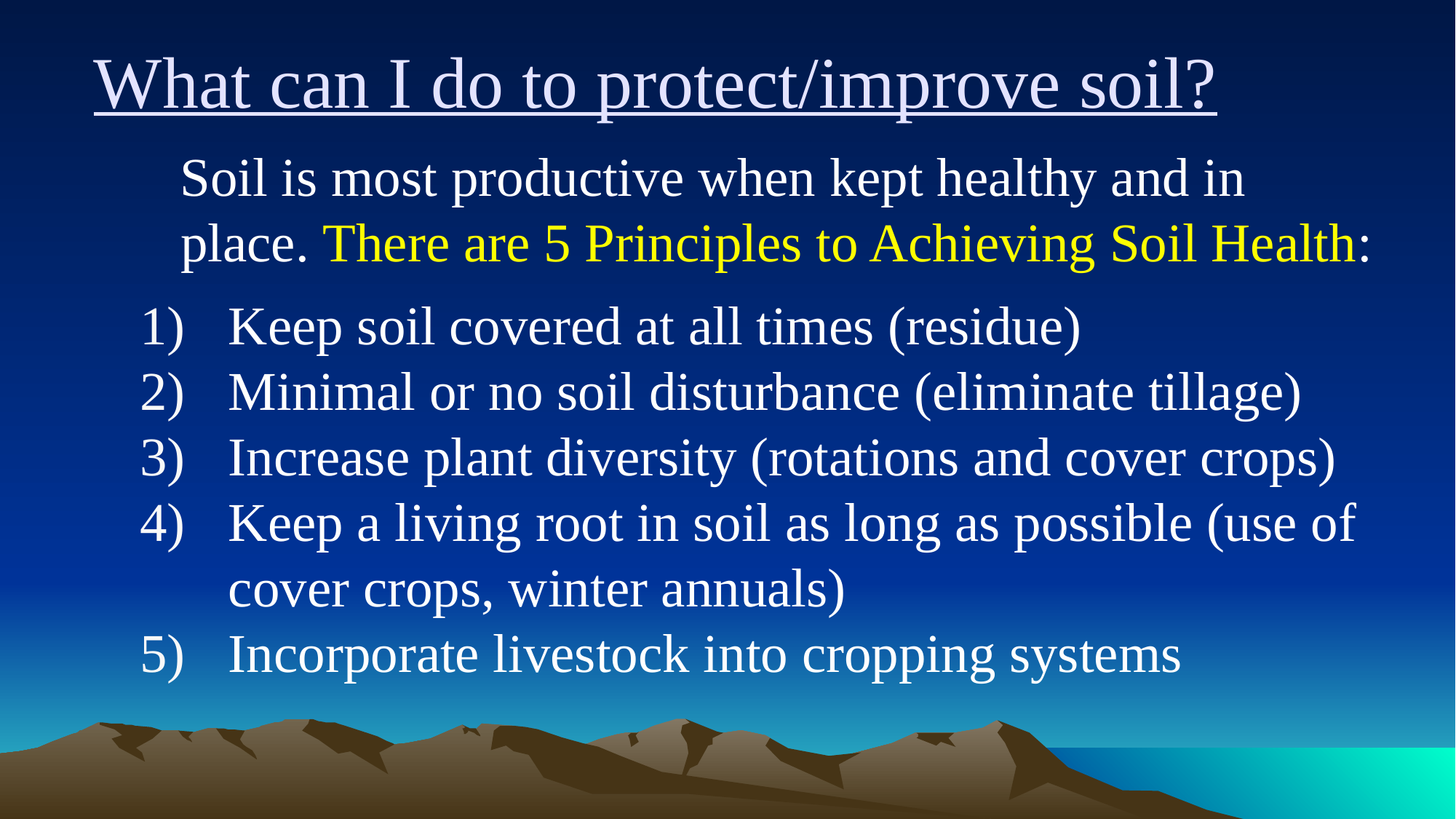

# What can I do to protect/improve soil?
   Soil is most productive when kept healthy and in place. There are 5 Principles to Achieving Soil Health:

Keep soil covered at all times (residue)
Minimal or no soil disturbance (eliminate tillage)
Increase plant diversity (rotations and cover crops)
Keep a living root in soil as long as possible (use of cover crops, winter annuals)
Incorporate livestock into cropping systems